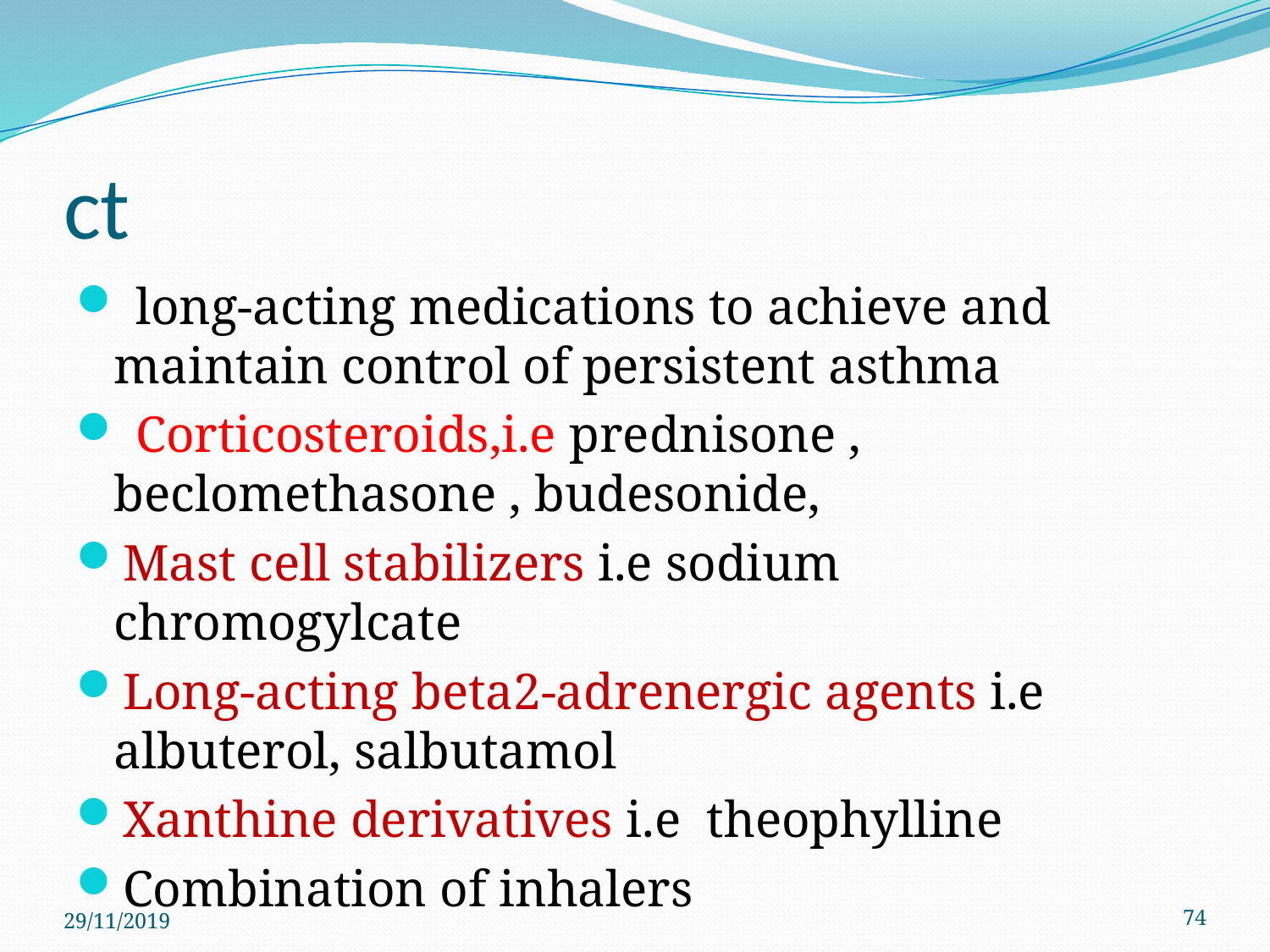

# ct
 long-acting medications to achieve and maintain control of persistent asthma
 Corticosteroids,i.e prednisone , beclomethasone , budesonide,
Mast cell stabilizers i.e sodium chromogylcate
Long-acting beta2-adrenergic agents i.e albuterol, salbutamol
Xanthine derivatives i.e  theophylline
Combination of inhalers

29/11/2019
74